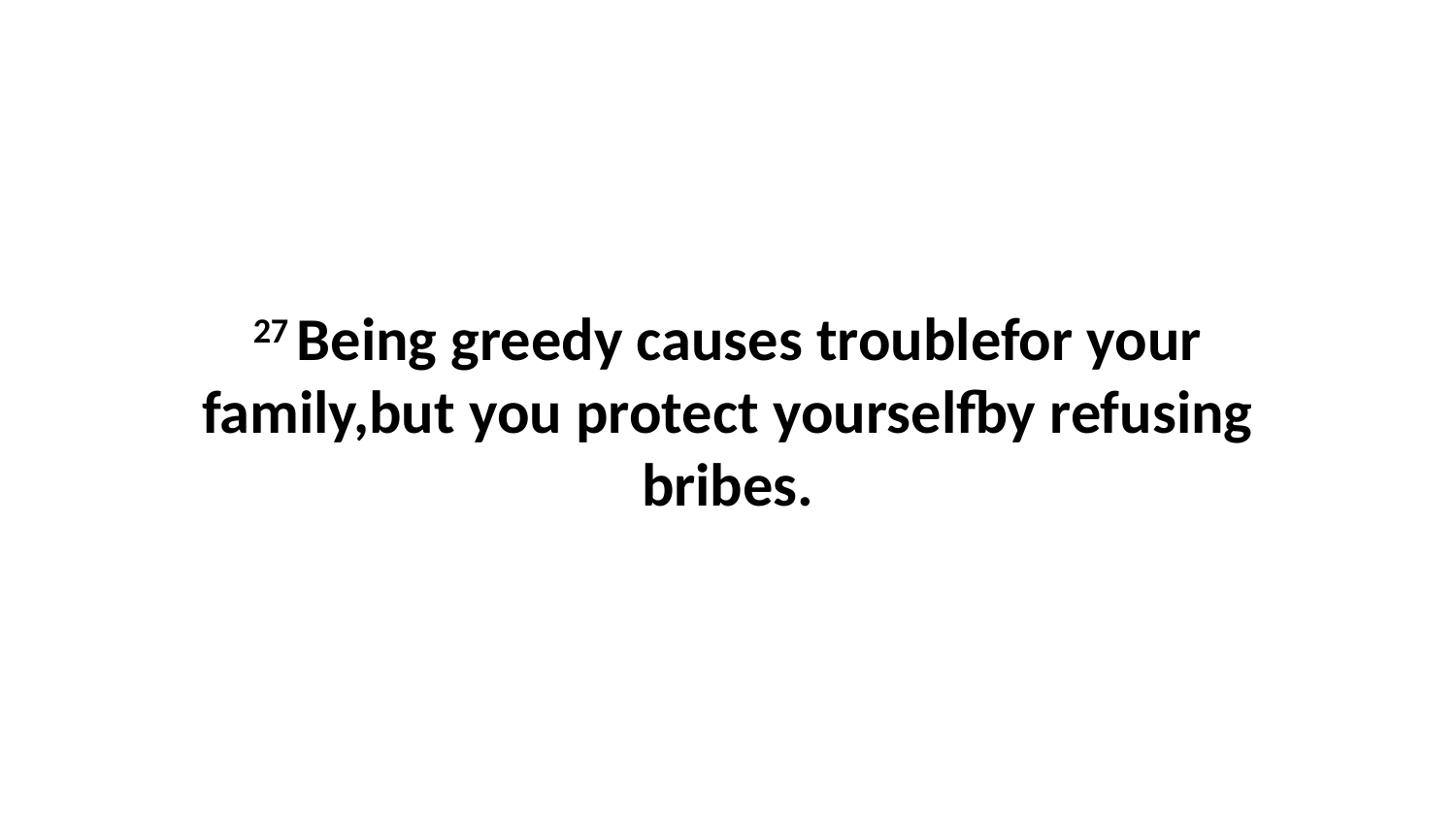

27 Being greedy causes troublefor your family,but you protect yourselfby refusing bribes.